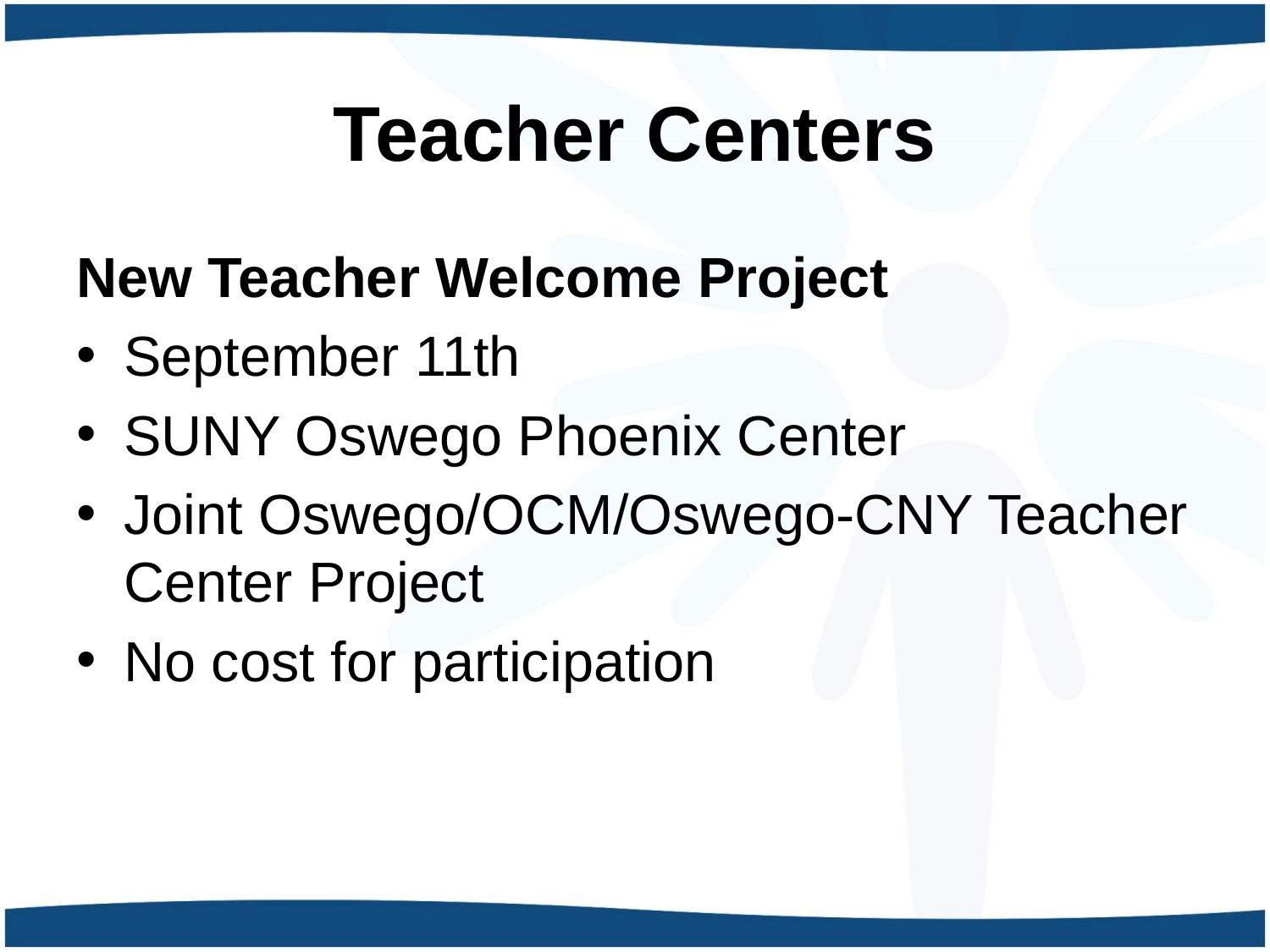

# Teacher Centers
New Teacher Welcome Project
September 11th
SUNY Oswego Phoenix Center
Joint Oswego/OCM/Oswego-CNY Teacher Center Project
No cost for participation